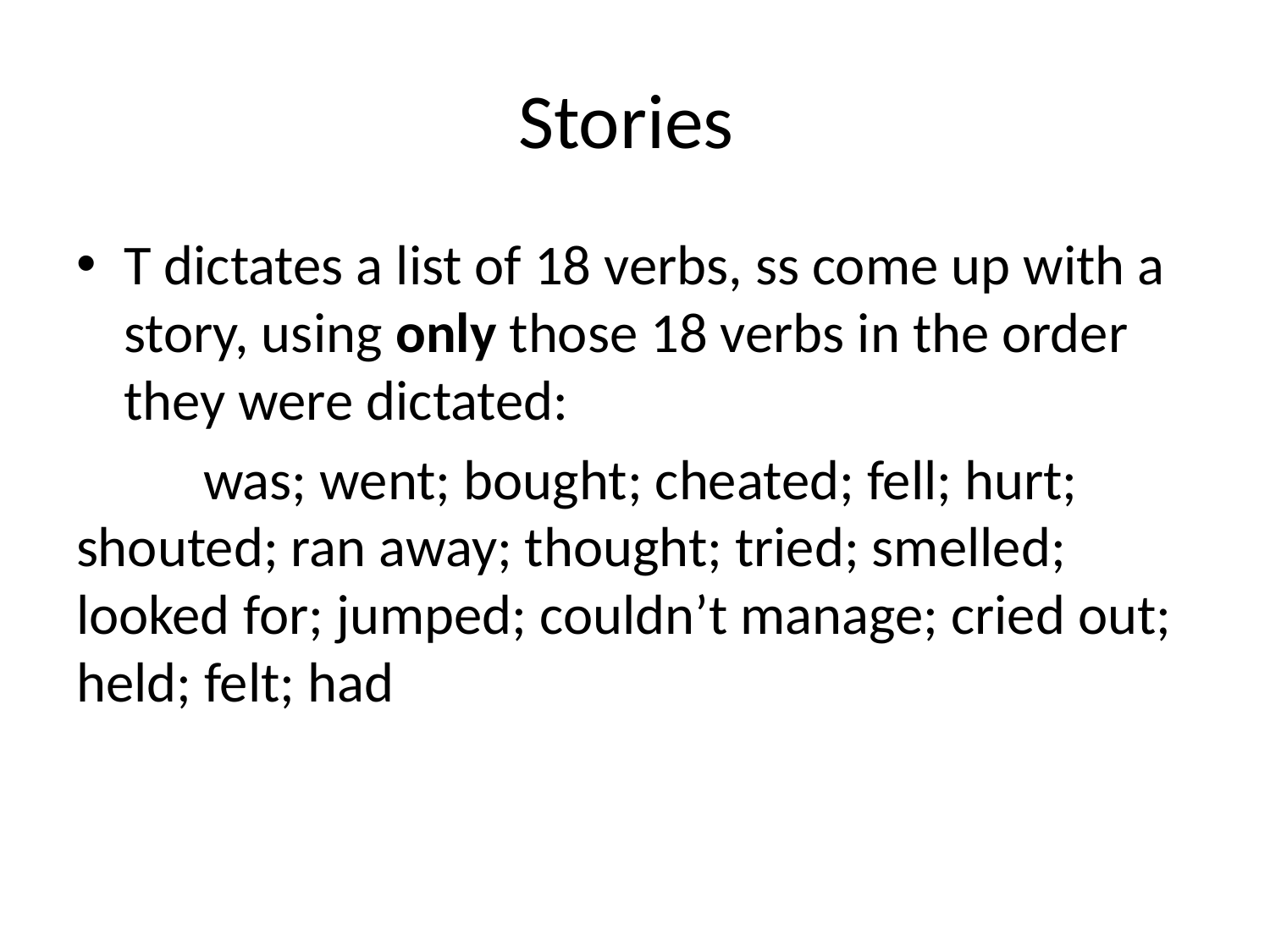

# Stories
T dictates a list of 18 verbs, ss come up with a story, using only those 18 verbs in the order they were dictated:
	was; went; bought; cheated; fell; hurt; shouted; ran away; thought; tried; smelled; looked for; jumped; couldn’t manage; cried out; held; felt; had